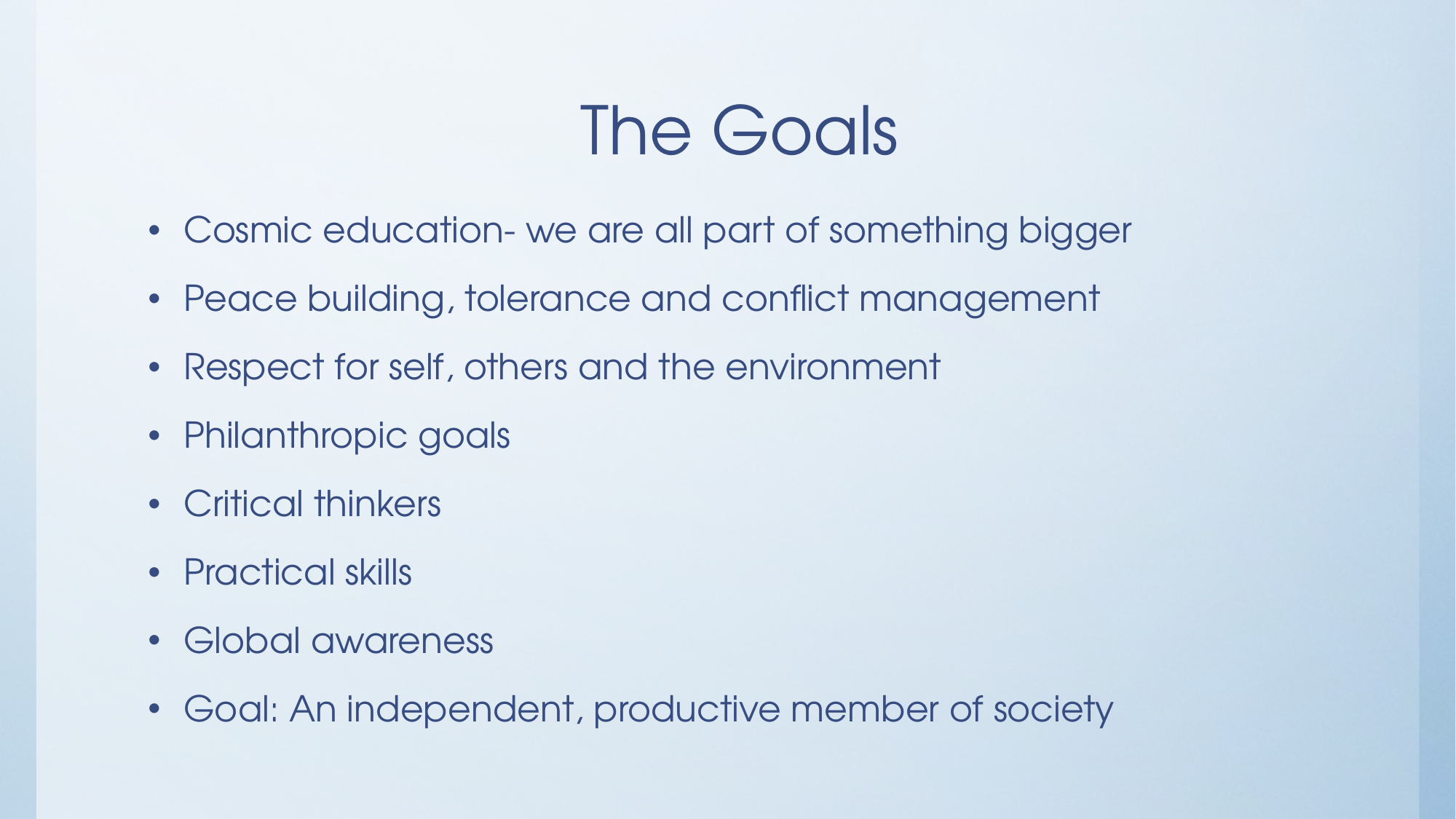

# The Goals
Cosmic education- we are all part of something bigger
Peace building, tolerance and conflict management
Respect for self, others and the environment
Philanthropic goals
Critical thinkers
Practical skills
Global awareness
Goal: An independent, productive member of society